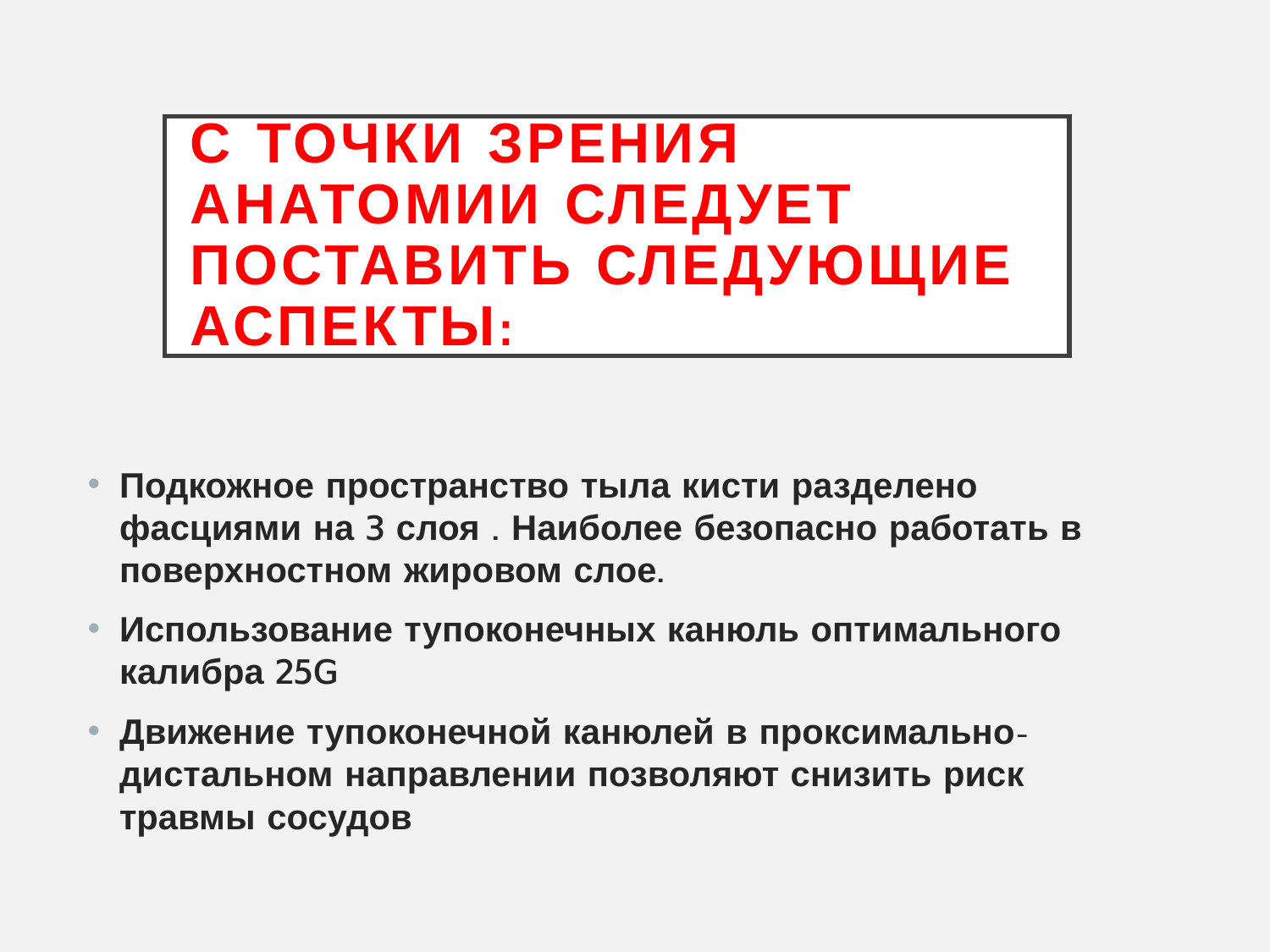

# С точки зрения анатомии следует поставить следующие аспекты:
Подкожное пространство тыла кисти разделено фасциями на 3 слоя . Наиболее безопасно работать в поверхностном жировом слое.
Использование тупоконечных канюль оптимального калибра 25G
Движение тупоконечной канюлей в проксимально-дистальном направлении позволяют снизить риск травмы сосудов